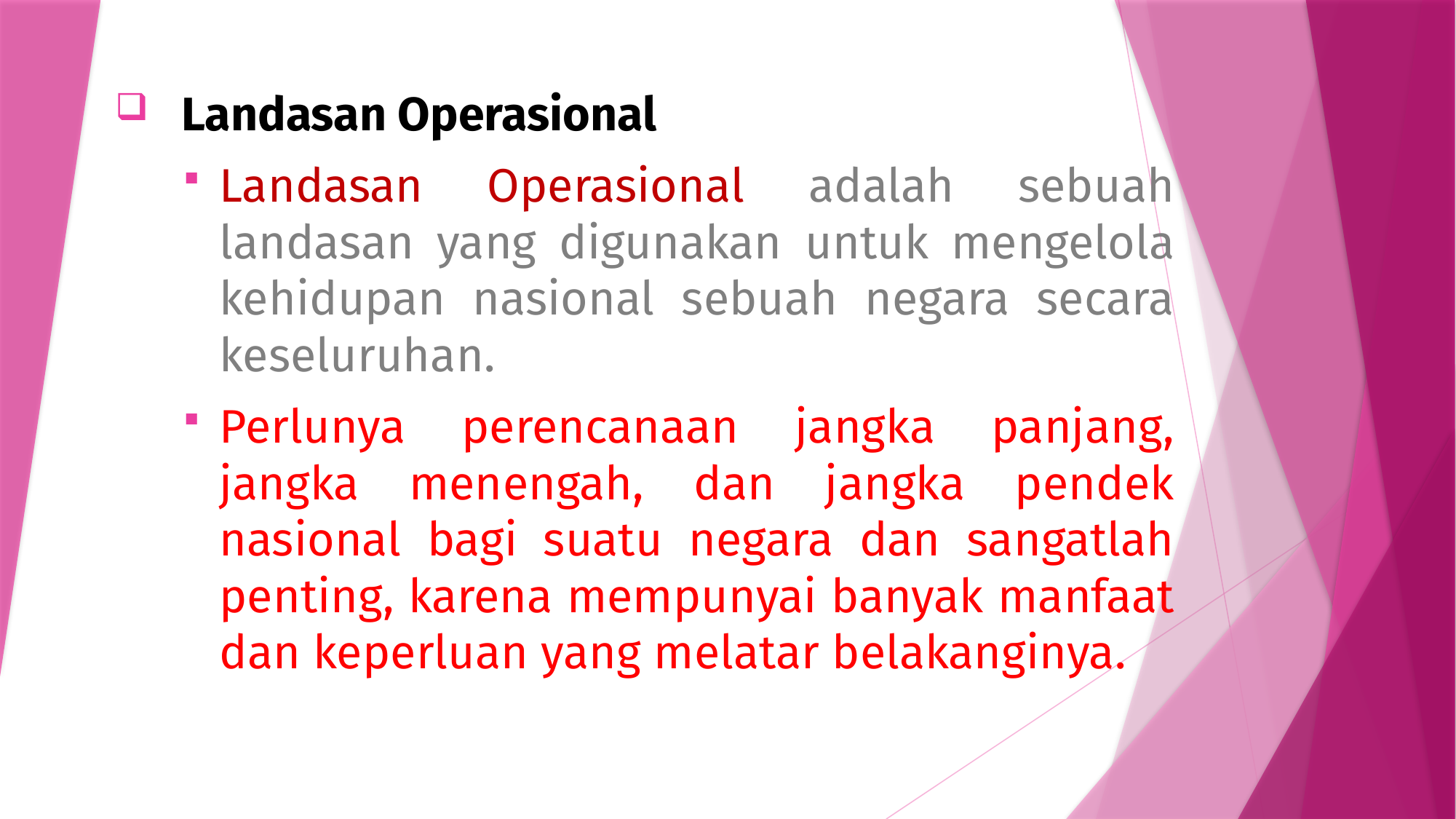

Landasan Operasional
Landasan Operasional adalah sebuah landasan yang digunakan untuk mengelola kehidupan nasional sebuah negara secara keseluruhan.
Perlunya perencanaan jangka panjang, jangka menengah, dan jangka pendek nasional bagi suatu negara dan sangatlah penting, karena mempunyai banyak manfaat dan keperluan yang melatar belakanginya.